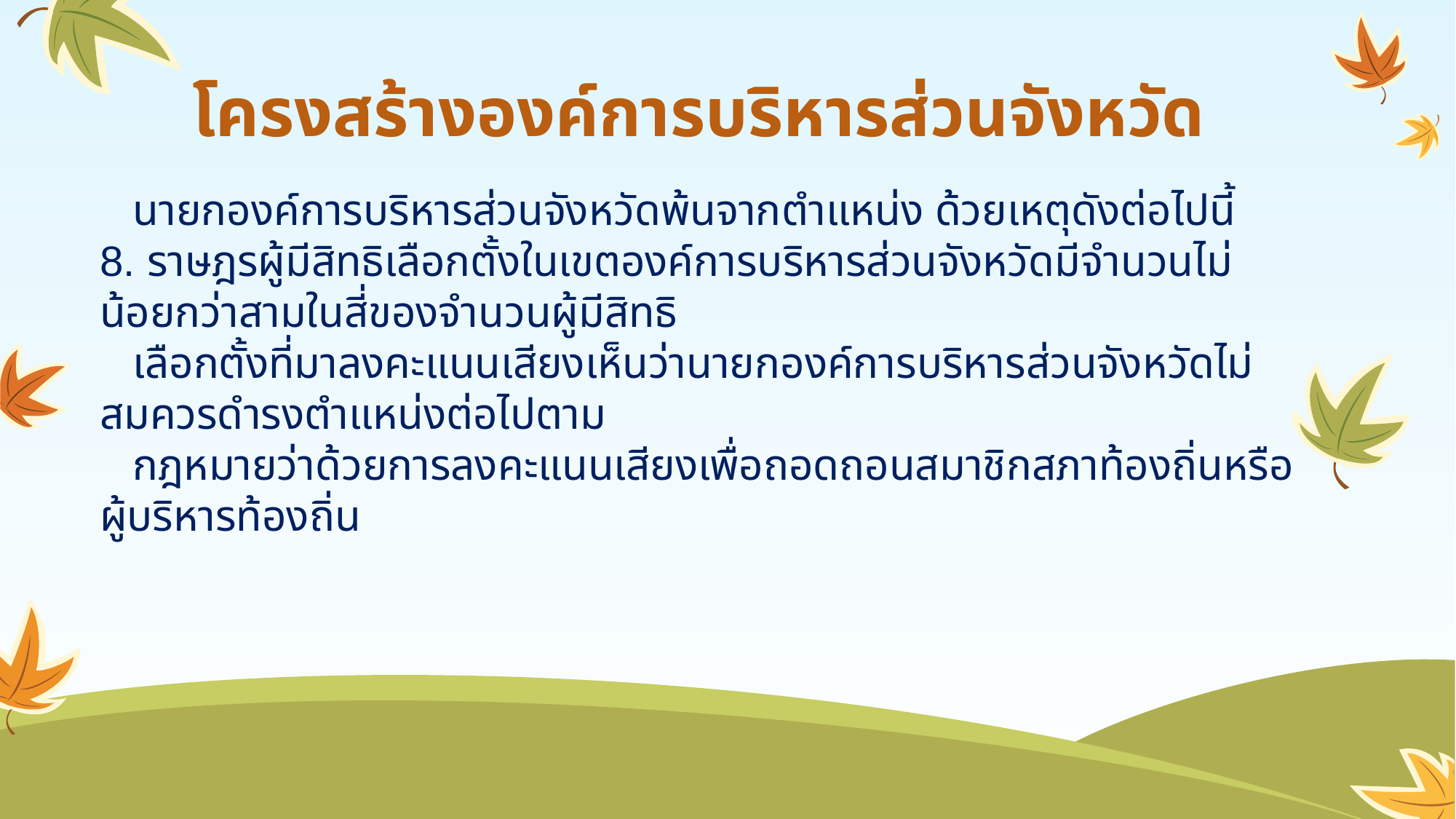

# โครงสร้างองค์การบริหารส่วนจังหวัด
   นายกองค์การบริหารส่วนจังหวัดพ้นจากตำแหน่ง ด้วยเหตุดังต่อไปนี้
8. ราษฎรผู้มีสิทธิเลือกตั้งในเขตองค์การบริหารส่วนจังหวัดมีจำนวนไม่น้อยกว่าสามในสี่ของจำนวนผู้มีสิทธิ
   เลือกตั้งที่มาลงคะแนนเสียงเห็นว่านายกองค์การบริหารส่วนจังหวัดไม่สมควรดำรงตำแหน่งต่อไปตาม
   กฎหมายว่าด้วยการลงคะแนนเสียงเพื่อถอดถอนสมาชิกสภาท้องถิ่นหรือผู้บริหารท้องถิ่น